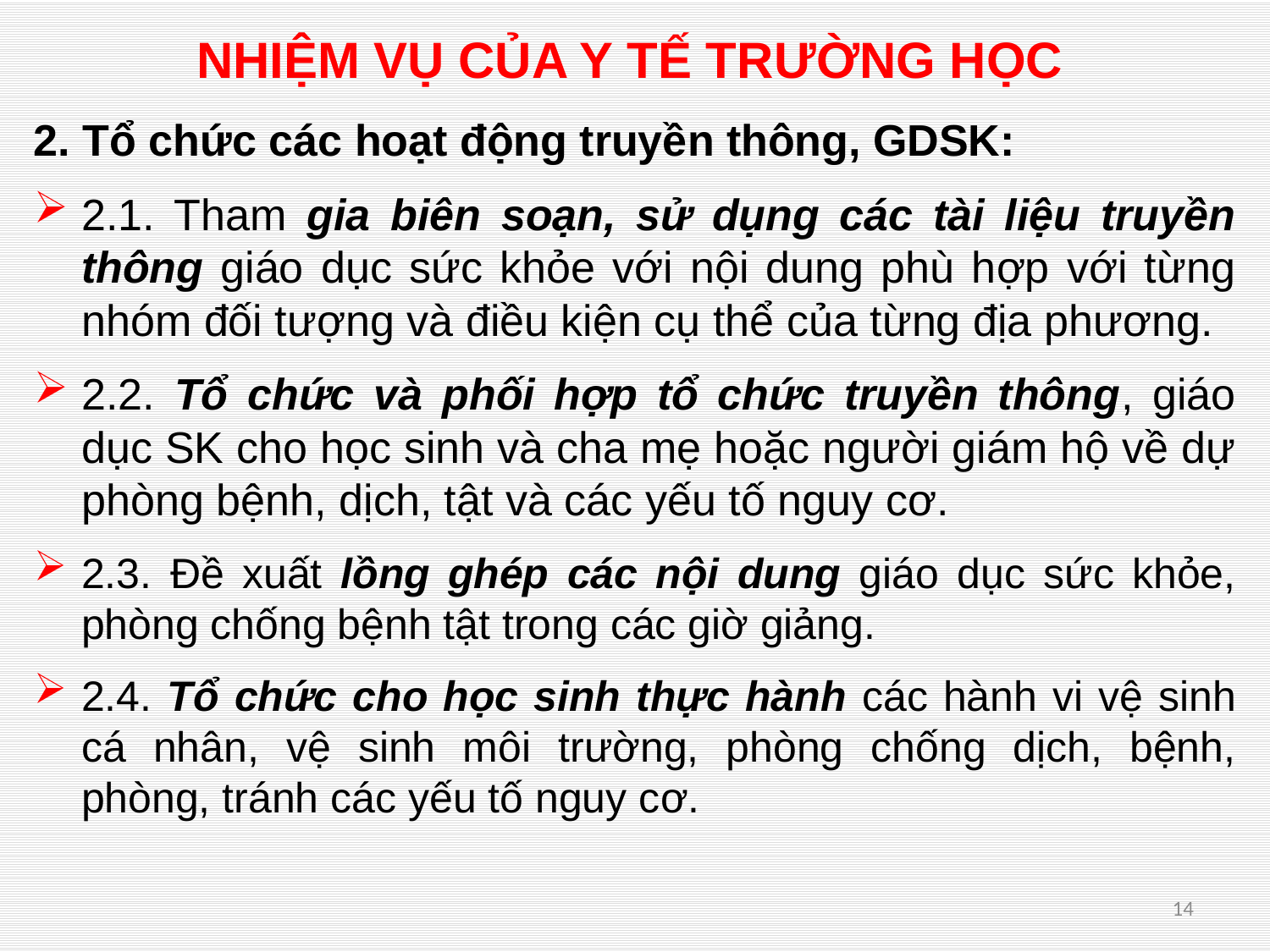

# NHIỆM VỤ CỦA Y TẾ TRƯỜNG HỌC
2. Tổ chức các hoạt động truyền thông, GDSK:
2.1. Tham gia biên soạn, sử dụng các tài liệu truyền thông giáo dục sức khỏe với nội dung phù hợp với từng nhóm đối tượng và điều kiện cụ thể của từng địa phương.
2.2. Tổ chức và phối hợp tổ chức truyền thông, giáo dục SK cho học sinh và cha mẹ hoặc người giám hộ về dự phòng bệnh, dịch, tật và các yếu tố nguy cơ.
2.3. Đề xuất lồng ghép các nội dung giáo dục sức khỏe, phòng chống bệnh tật trong các giờ giảng.
2.4. Tổ chức cho học sinh thực hành các hành vi vệ sinh cá nhân, vệ sinh môi trường, phòng chống dịch, bệnh, phòng, tránh các yếu tố nguy cơ.

14